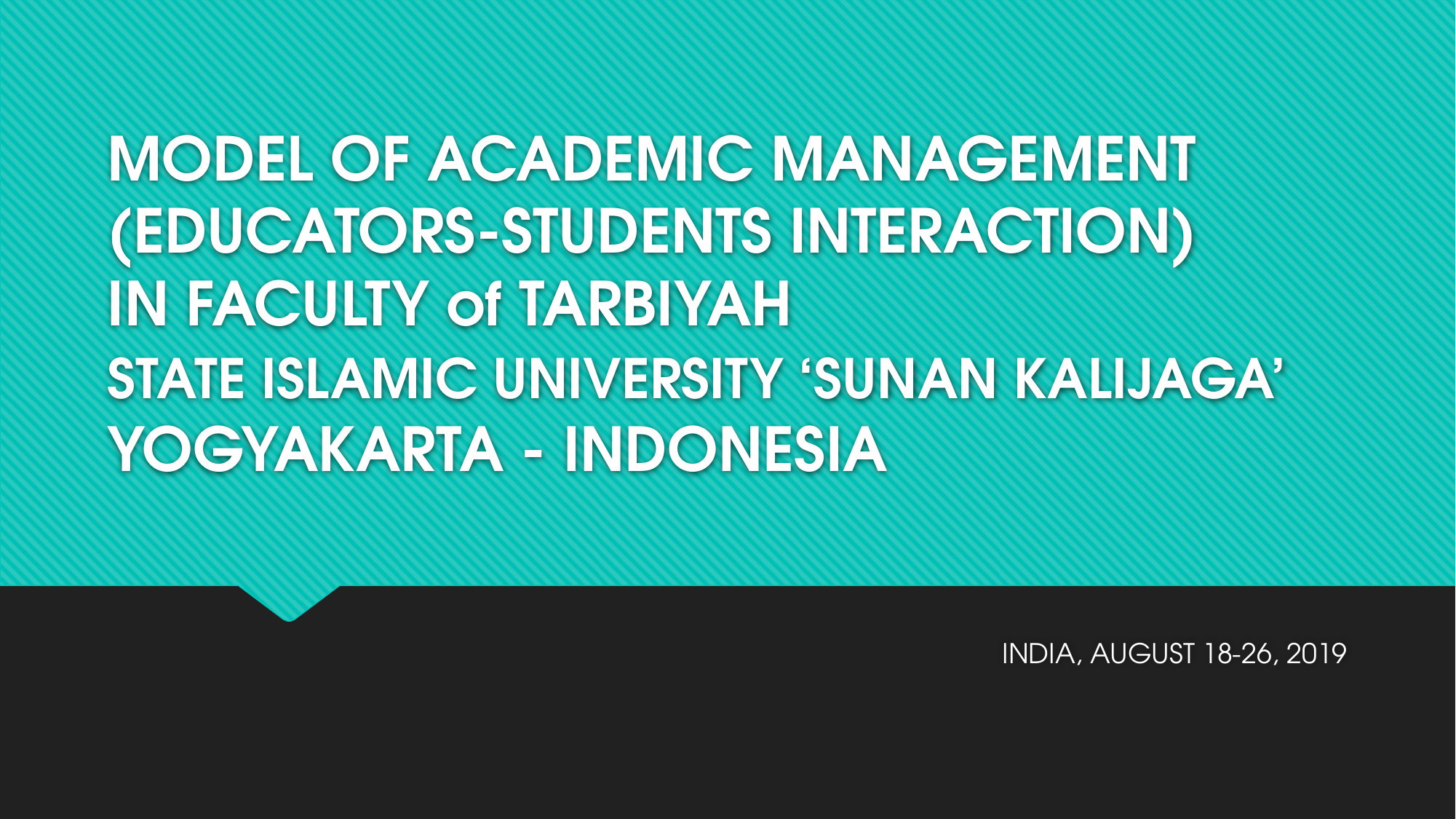

# MODEL OF ACADEMIC MANAGEMENT (EDUCATORS-STUDENTS INTERACTION) IN FACULTY of TARBIYAH STATE ISLAMIC UNIVERSITY ‘SUNAN KALIJAGA’ YOGYAKARTA - INDONESIA
INDIA, AUGUST 18-26, 2019